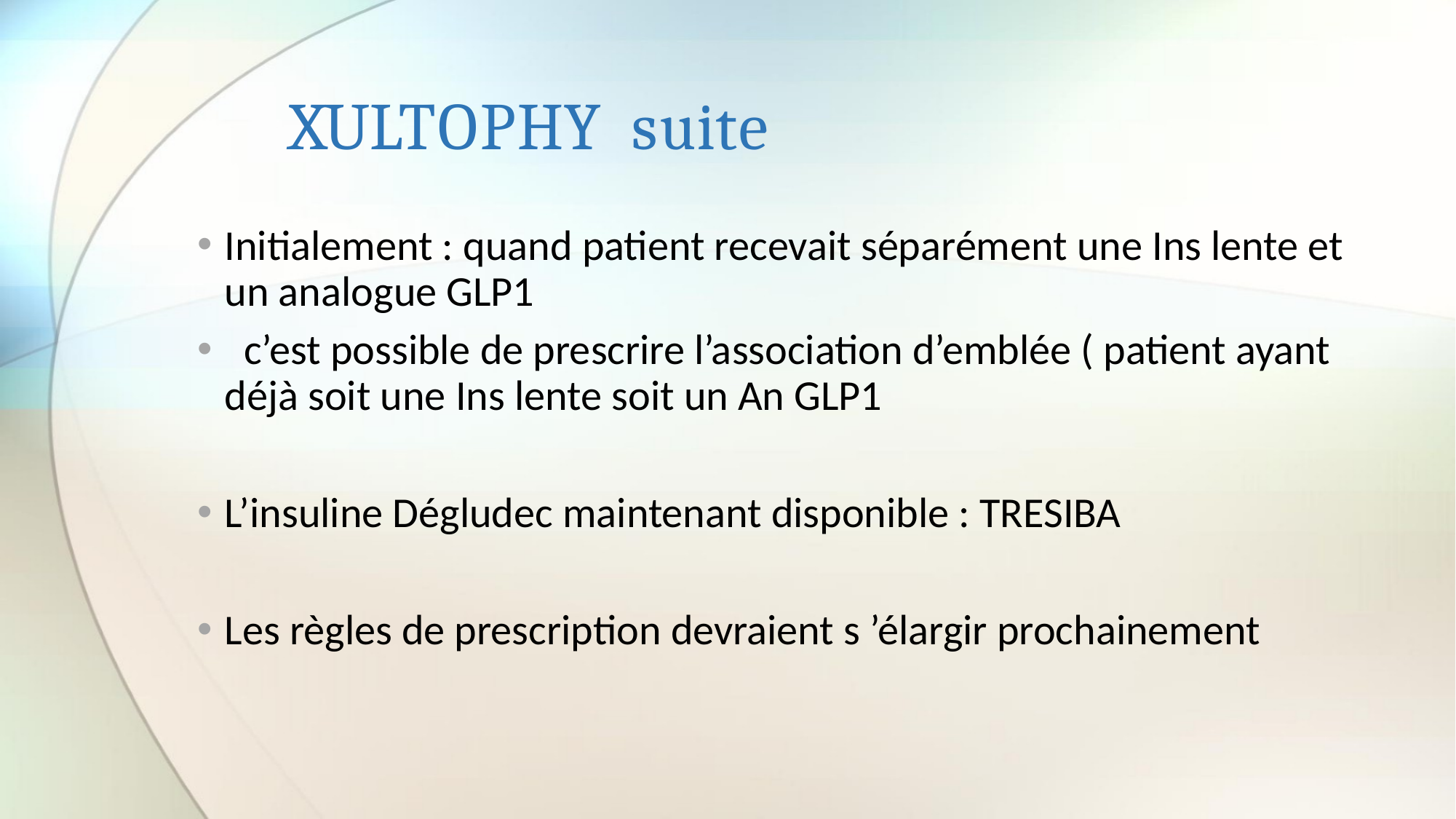

# XULTOPHY  suite
Initialement : quand patient recevait séparément une Ins lente et un analogue GLP1
  c’est possible de prescrire l’association d’emblée ( patient ayant déjà soit une Ins lente soit un An GLP1

L’insuline Dégludec maintenant disponible : TRESIBA

Les règles de prescription devraient s ’élargir prochainement